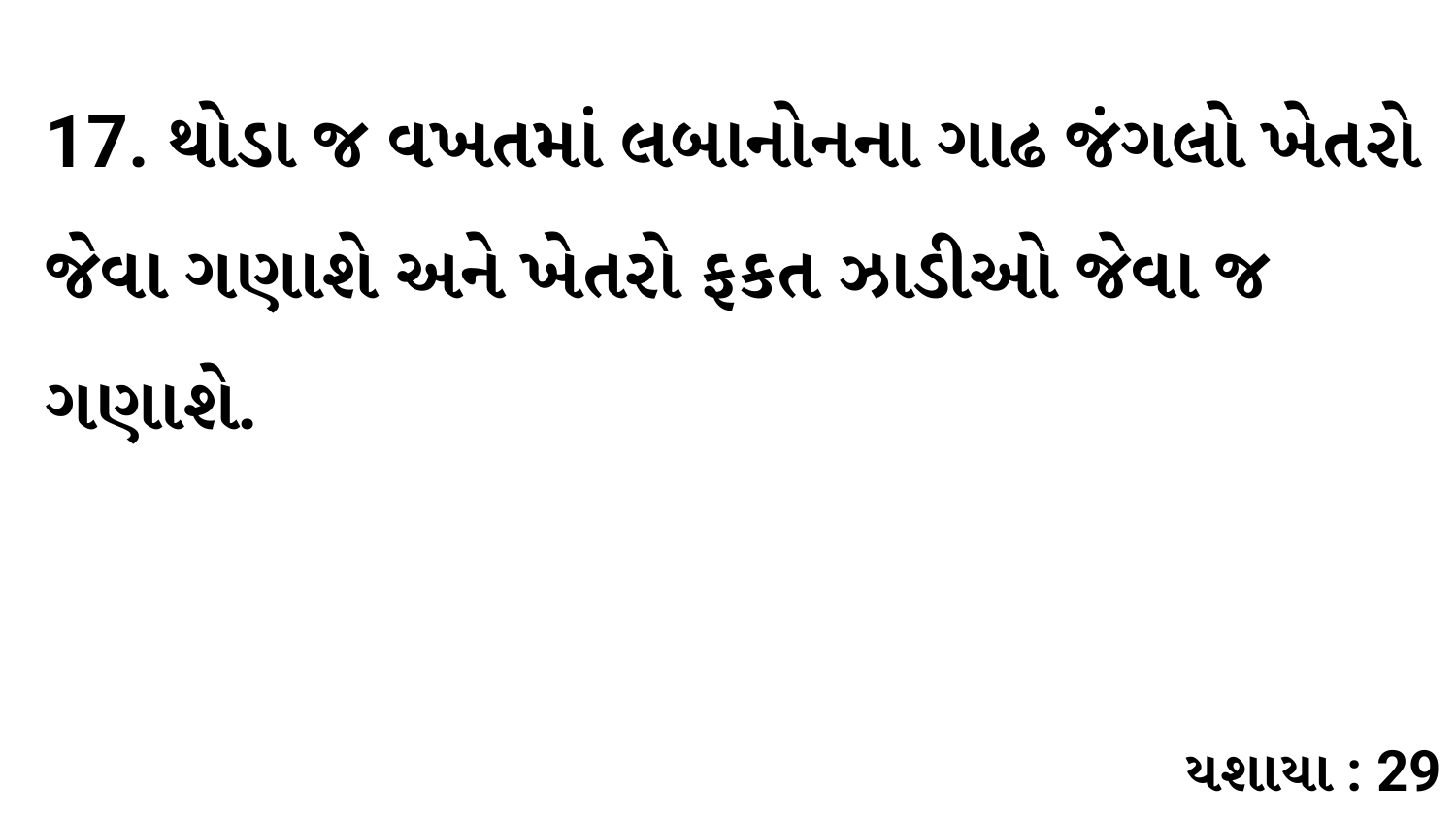

17. થોડા જ વખતમાં લબાનોનના ગાઢ જંગલો ખેતરો જેવા ગણાશે અને ખેતરો ફકત ઝાડીઓ જેવા જ ગણાશે.
યશાયા : 29